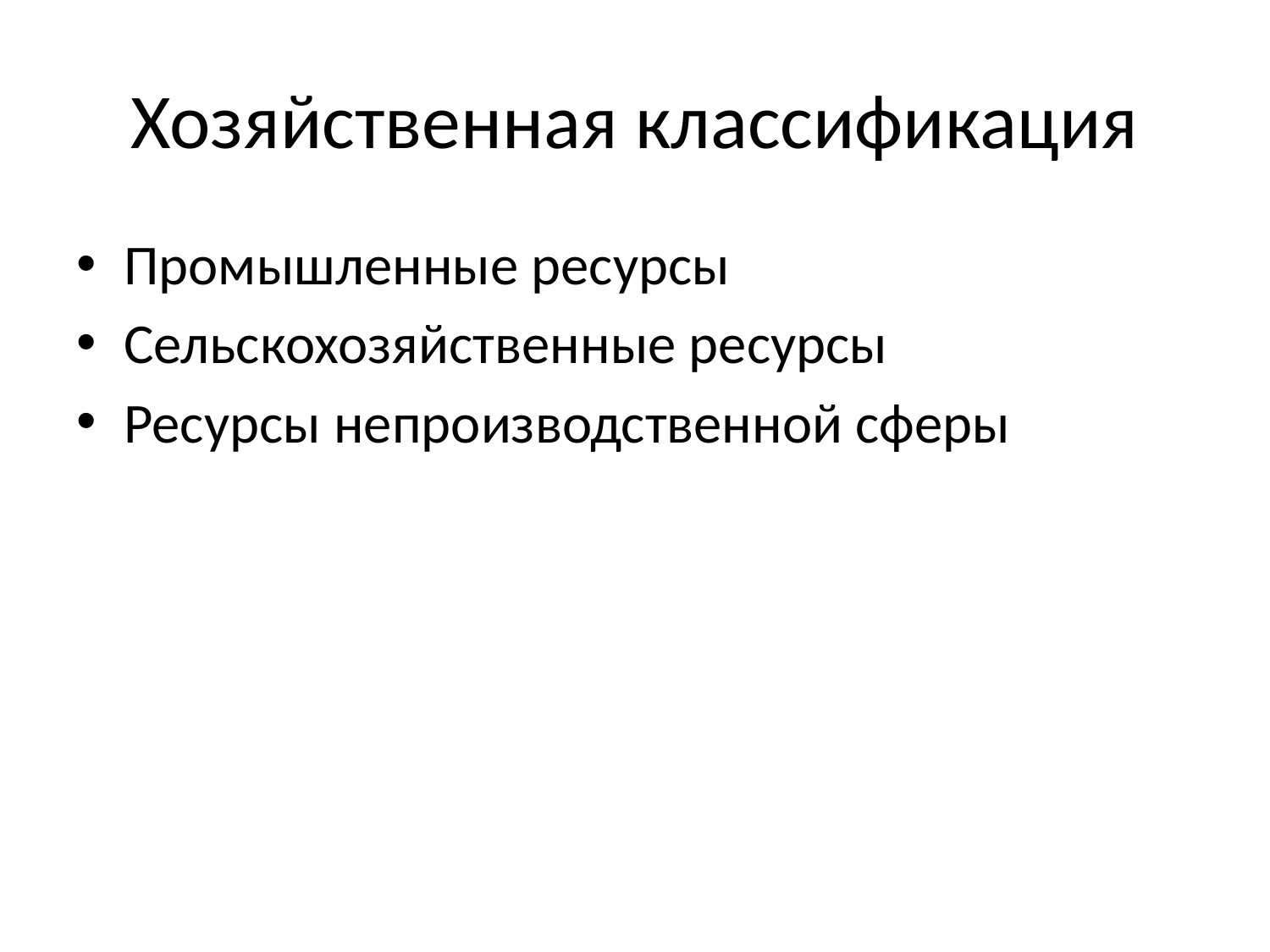

# Хозяйственная классификация
Промышленные ресурсы
Сельскохозяйственные ресурсы
Ресурсы непроизводственной сферы